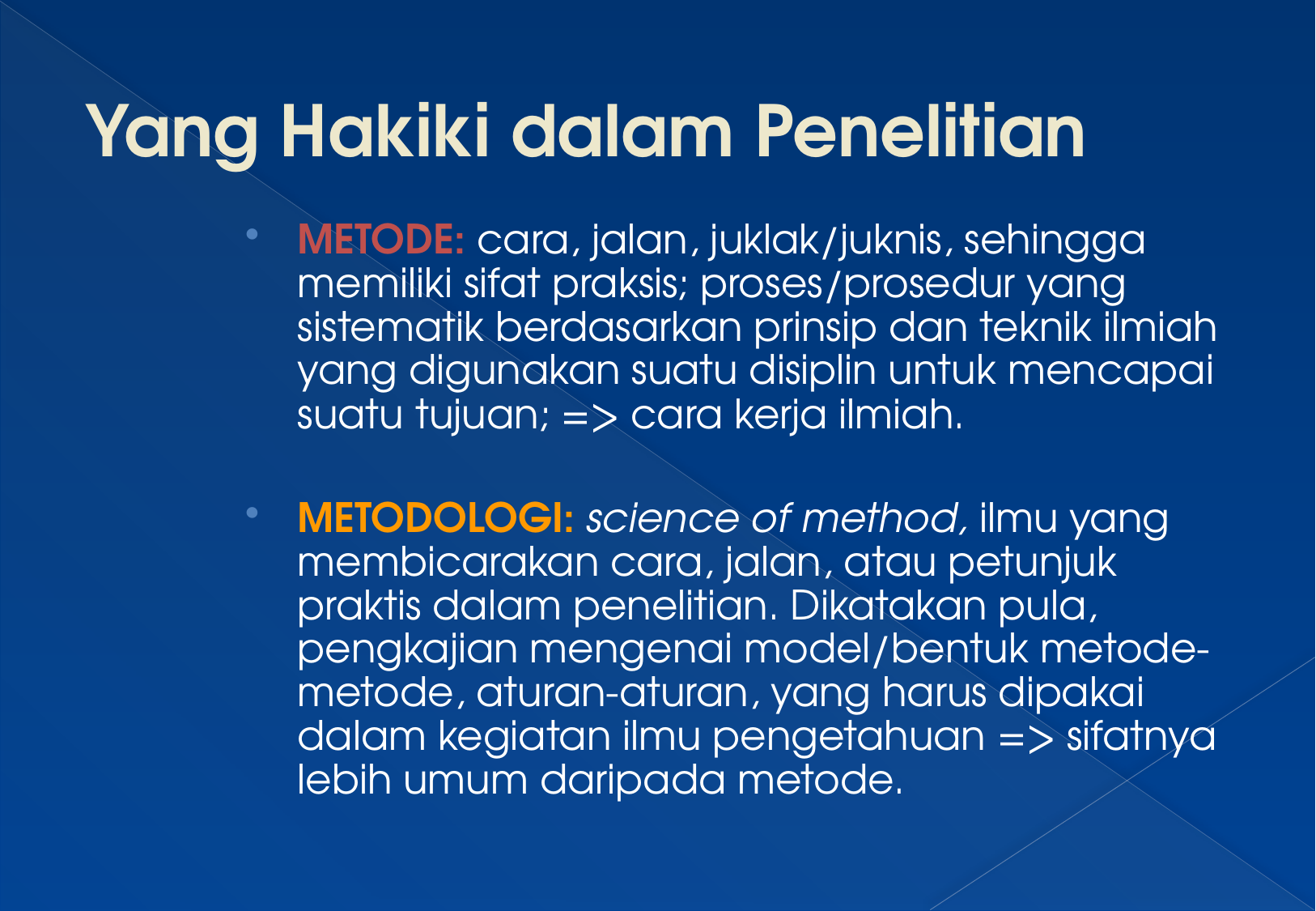

# Yang Hakiki dalam Penelitian
METODE: cara, jalan, juklak/juknis, sehingga memiliki sifat praksis; proses/prosedur yang sistematik berdasarkan prinsip dan teknik ilmiah yang digunakan suatu disiplin untuk mencapai suatu tujuan; => cara kerja ilmiah.

METODOLOGI: science of method, ilmu yang membicarakan cara, jalan, atau petunjuk praktis dalam penelitian. Dikatakan pula, pengkajian mengenai model/bentuk metode-metode, aturan-aturan, yang harus dipakai dalam kegiatan ilmu pengetahuan => sifatnya lebih umum daripada metode.